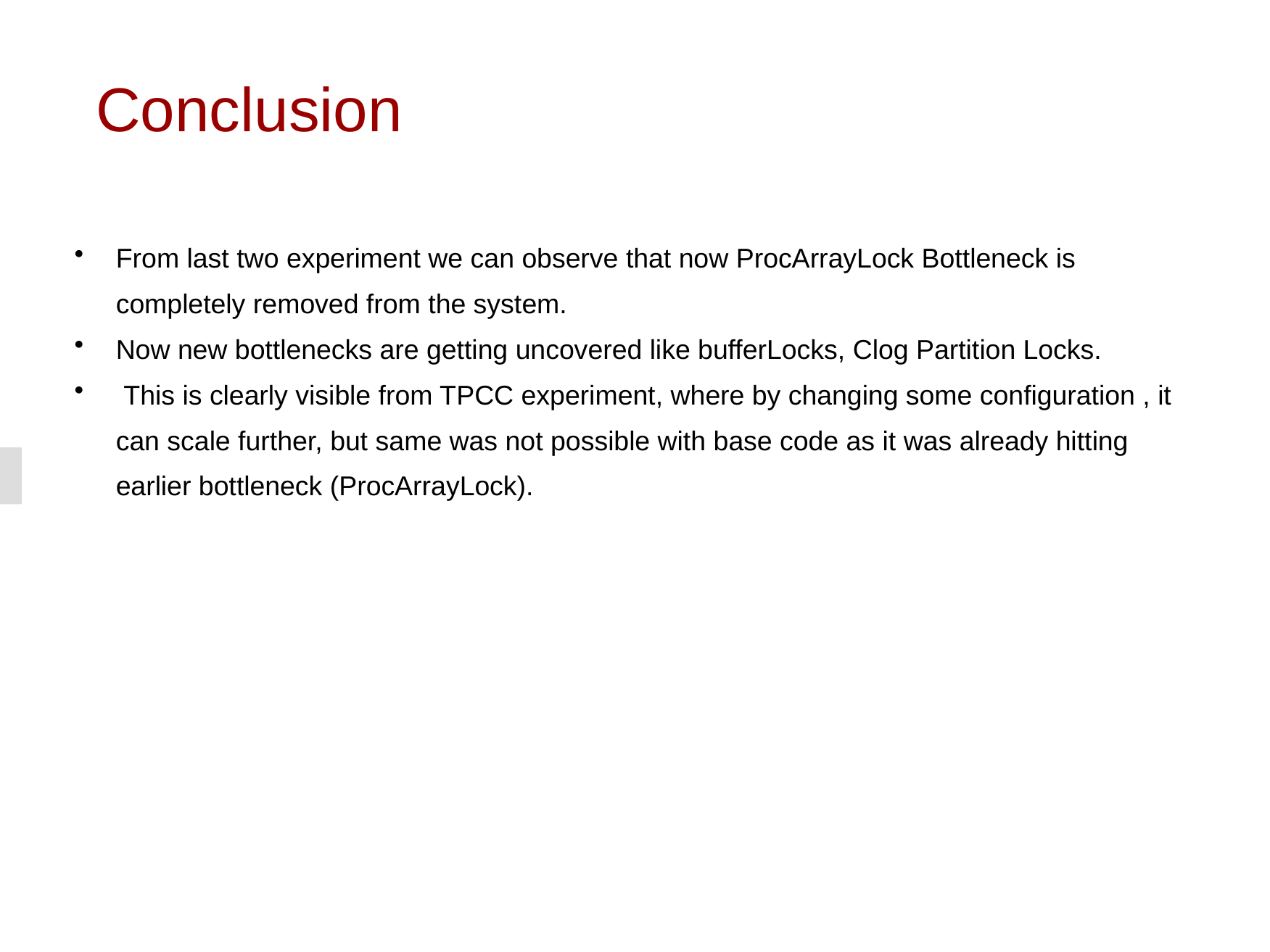

# Conclusion
From last two experiment we can observe that now ProcArrayLock Bottleneck is completely removed from the system.
Now new bottlenecks are getting uncovered like bufferLocks, Clog Partition Locks.
 This is clearly visible from TPCC experiment, where by changing some configuration , it can scale further, but same was not possible with base code as it was already hitting earlier bottleneck (ProcArrayLock).